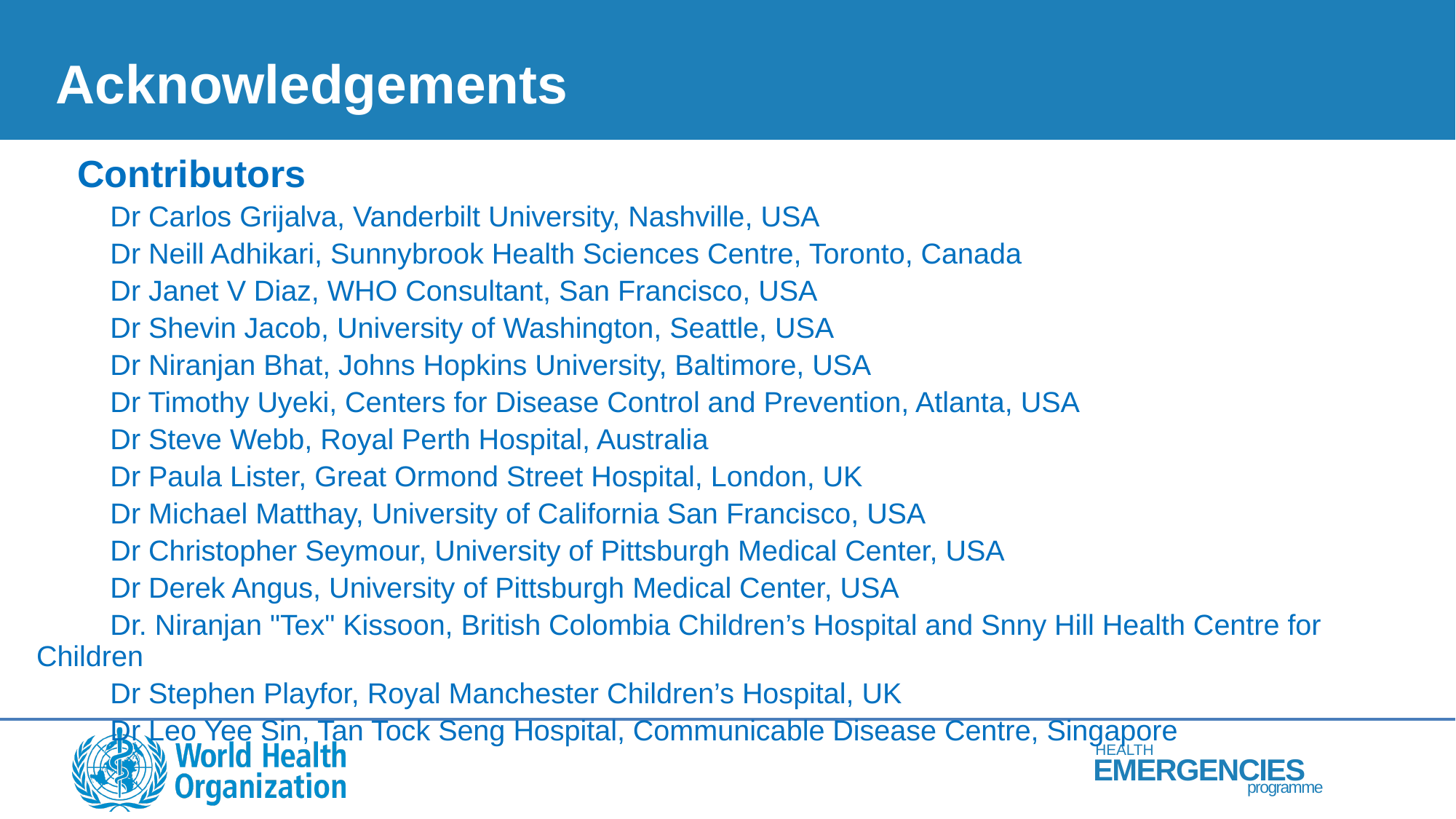

# Acknowledgements
Contributors
Dr Carlos Grijalva, Vanderbilt University, Nashville, USA
Dr Neill Adhikari, Sunnybrook Health Sciences Centre, Toronto, Canada
Dr Janet V Diaz, WHO Consultant, San Francisco, USA
Dr Shevin Jacob, University of Washington, Seattle, USA
Dr Niranjan Bhat, Johns Hopkins University, Baltimore, USA
Dr Timothy Uyeki, Centers for Disease Control and Prevention, Atlanta, USA
Dr Steve Webb, Royal Perth Hospital, Australia
Dr Paula Lister, Great Ormond Street Hospital, London, UK
Dr Michael Matthay, University of California San Francisco, USA
Dr Christopher Seymour, University of Pittsburgh Medical Center, USA
Dr Derek Angus, University of Pittsburgh Medical Center, USA
Dr. Niranjan "Tex" Kissoon, British Colombia Children’s Hospital and Snny Hill Health Centre for Children
Dr Stephen Playfor, Royal Manchester Children’s Hospital, UK
Dr Leo Yee Sin, Tan Tock Seng Hospital, Communicable Disease Centre, Singapore